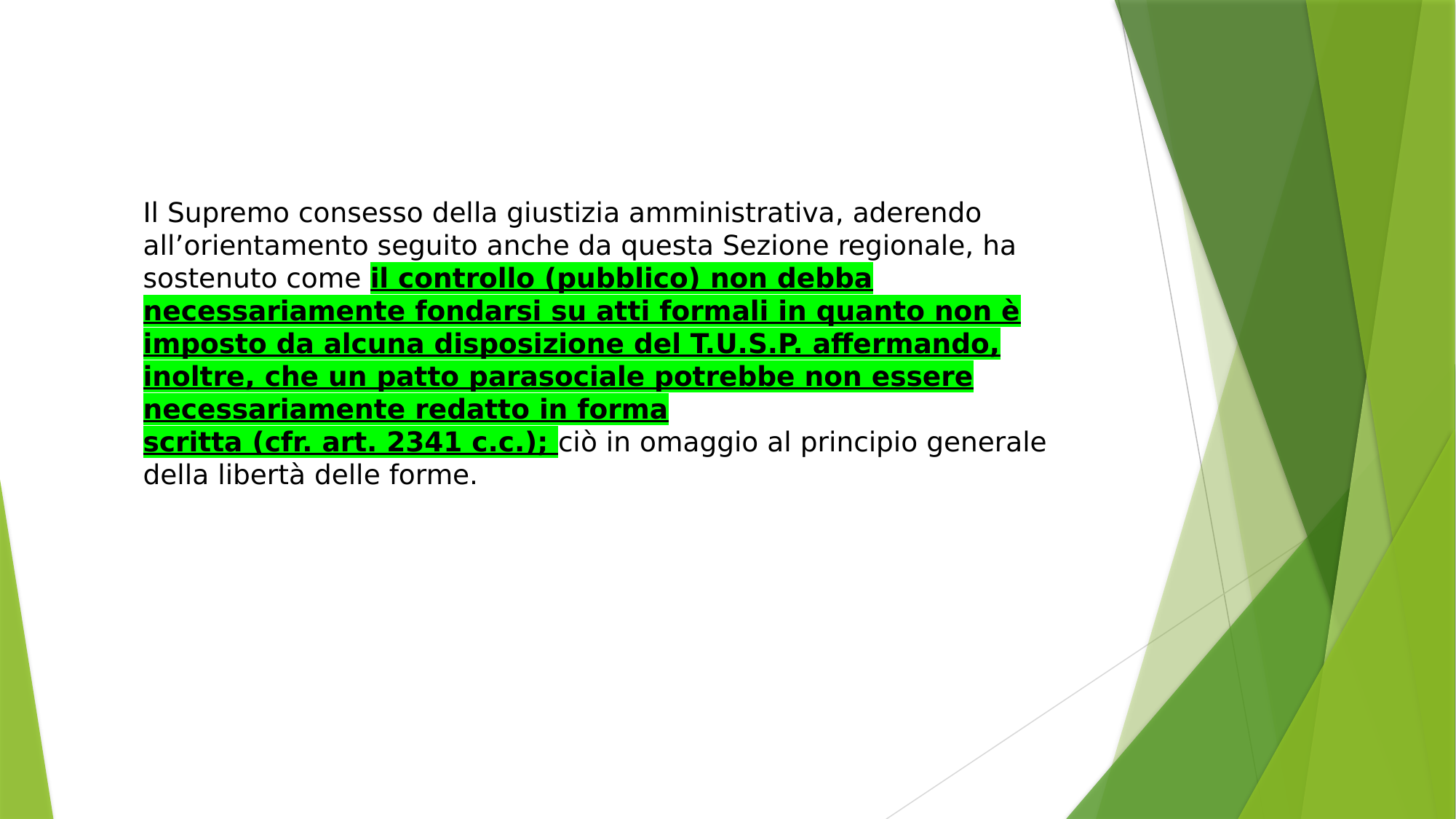

Il Supremo consesso della giustizia amministrativa, aderendo
all’orientamento seguito anche da questa Sezione regionale, ha sostenuto come il controllo (pubblico) non debba necessariamente fondarsi su atti formali in quanto non è imposto da alcuna disposizione del T.U.S.P. affermando, inoltre, che un patto parasociale potrebbe non essere necessariamente redatto in forma
scritta (cfr. art. 2341 c.c.); ciò in omaggio al principio generale della libertà delle forme.